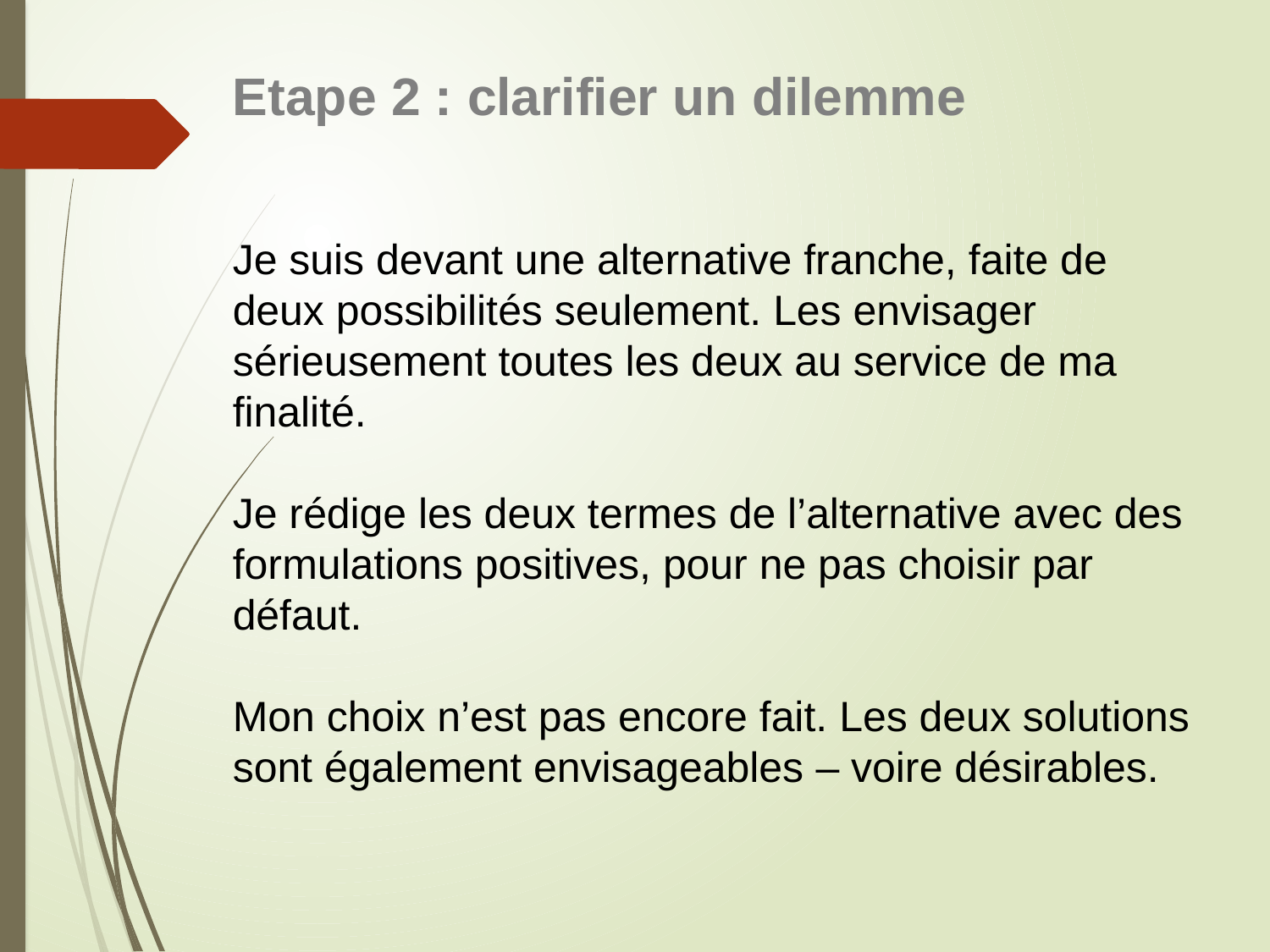

Etape 2 : clarifier un dilemme

Je suis devant une alternative franche, faite de deux possibilités seulement. Les envisager sérieusement toutes les deux au service de ma finalité.

Je rédige les deux termes de l’alternative avec des formulations positives, pour ne pas choisir par défaut.

Mon choix n’est pas encore fait. Les deux solutions sont également envisageables – voire désirables.